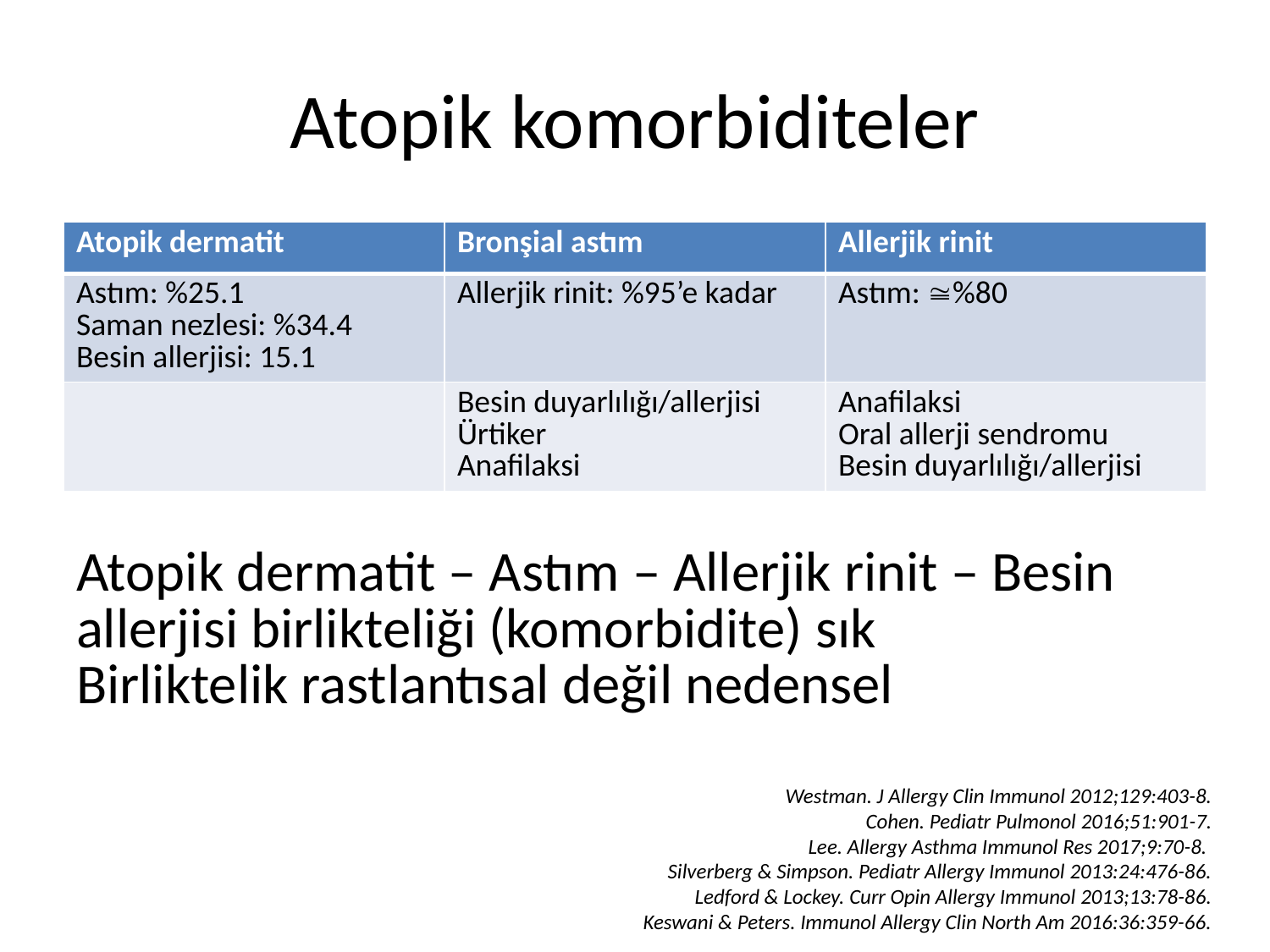

# Atopik komorbiditeler
| Atopik dermatit | Bronşial astım | Allerjik rinit |
| --- | --- | --- |
| Astım: %25.1 Saman nezlesi: %34.4 Besin allerjisi: 15.1 | Allerjik rinit: %95’e kadar | Astım: ≅%80 |
|  | Besin duyarlılığı/allerjisi Ürtiker Anafilaksi | Anafilaksi Oral allerji sendromu Besin duyarlılığı/allerjisi |
|  |  |  |
| Atopik dermatit – Astım – Allerjik rinit – Besin allerjisi birlikteliği (komorbidite) sık Birliktelik rastlantısal değil nedensel |  |  |
Westman. J Allergy Clin Immunol 2012;129:403-8.
Cohen. Pediatr Pulmonol 2016;51:901-7.
Lee. Allergy Asthma Immunol Res 2017;9:70-8.
Silverberg & Simpson. Pediatr Allergy Immunol 2013:24:476-86.
Ledford & Lockey. Curr Opin Allergy Immunol 2013;13:78-86.
Keswani & Peters. Immunol Allergy Clin North Am 2016:36:359-66.